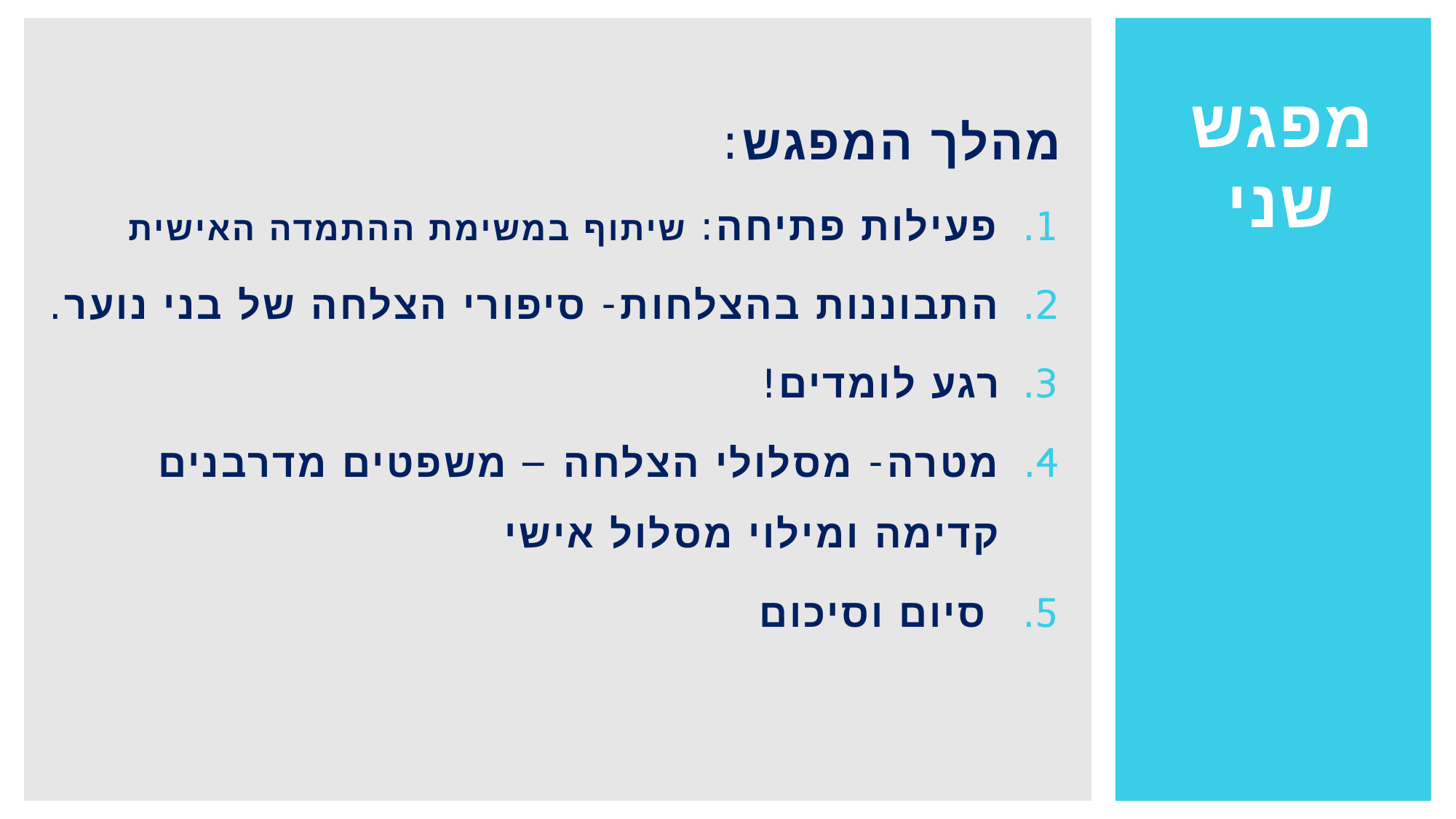

# מפגש שני
מהלך המפגש:
פעילות פתיחה: שיתוף במשימת ההתמדה האישית
התבוננות בהצלחות- סיפורי הצלחה של בני נוער.
רגע לומדים!
מטרה- מסלולי הצלחה – משפטים מדרבנים קדימה ומילוי מסלול אישי
 סיום וסיכום